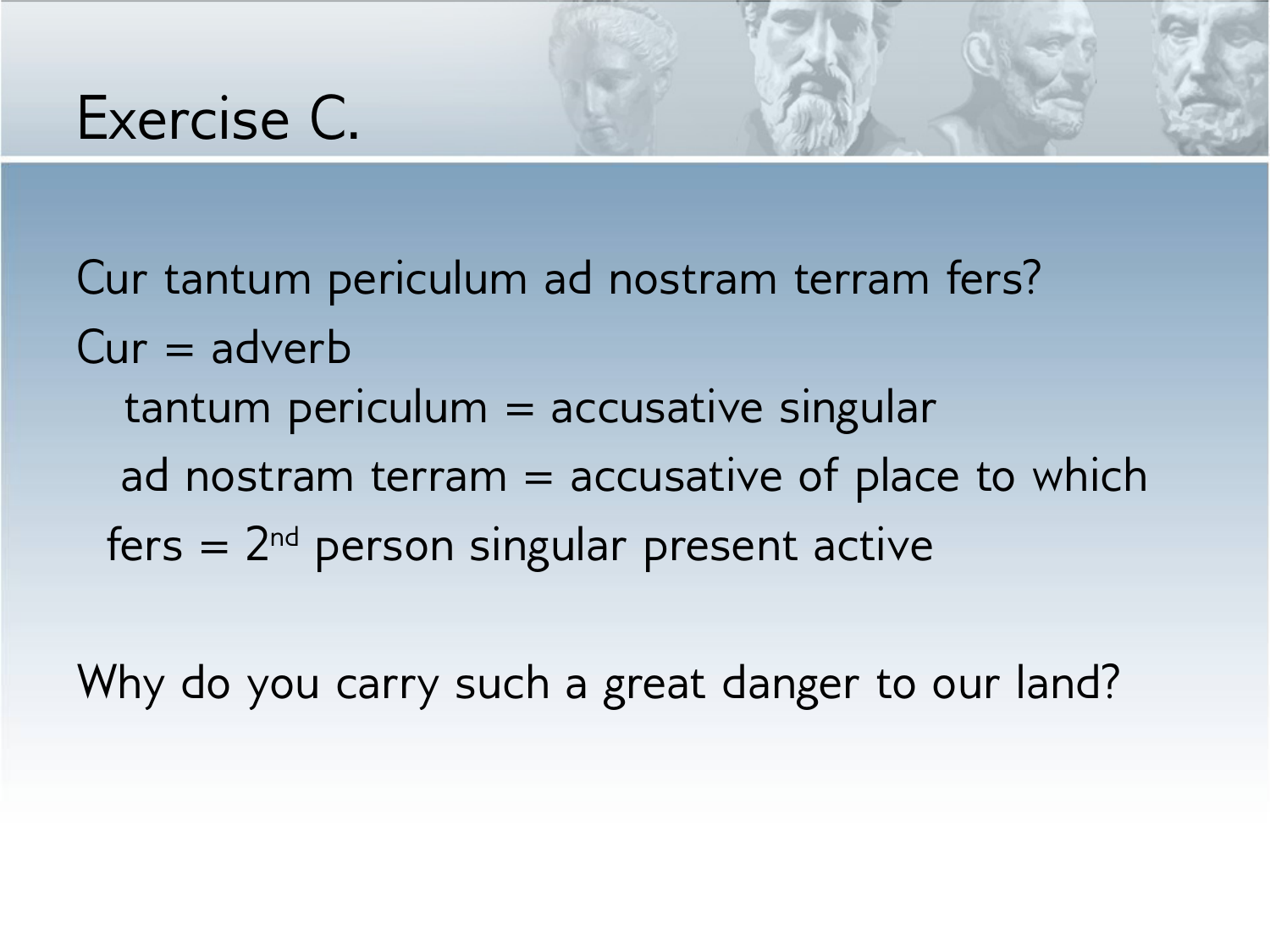

# Exercise C.

Cur tantum periculum ad nostram terram fers?
Cur = adverb
tantum periculum = accusative singular
   ad nostram terram = accusative of place to which
  fers = 2nd person singular present active

Why do you carry such a great danger to our land?